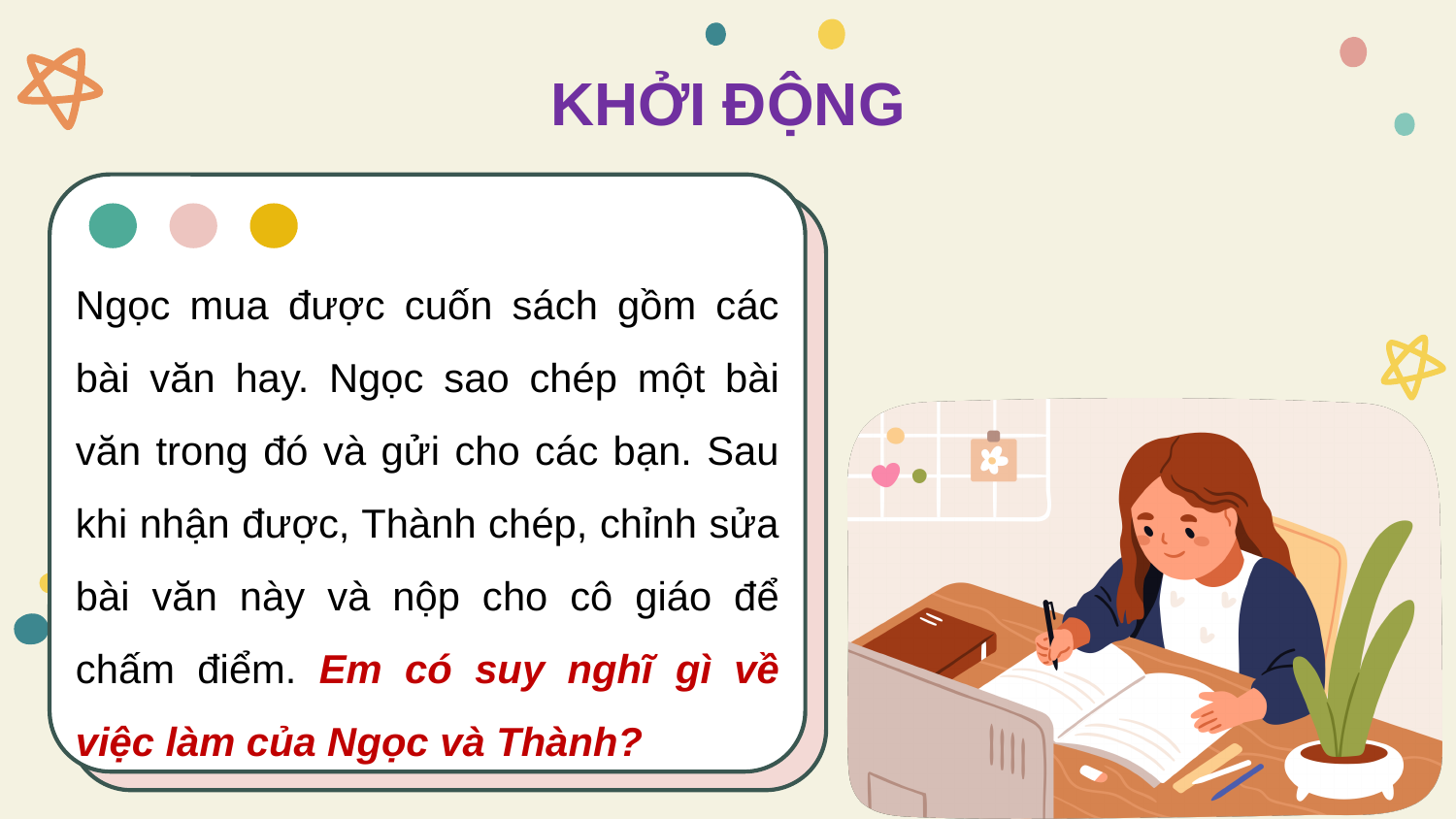

KHỞI ĐỘNG

Ngọc mua được cuốn sách gồm các bài văn hay. Ngọc sao chép một bài văn trong đó và gửi cho các bạn. Sau khi nhận được, Thành chép, chỉnh sửa bài văn này và nộp cho cô giáo để chấm điểm. Em có suy nghĩ gì về việc làm của Ngọc và Thành?